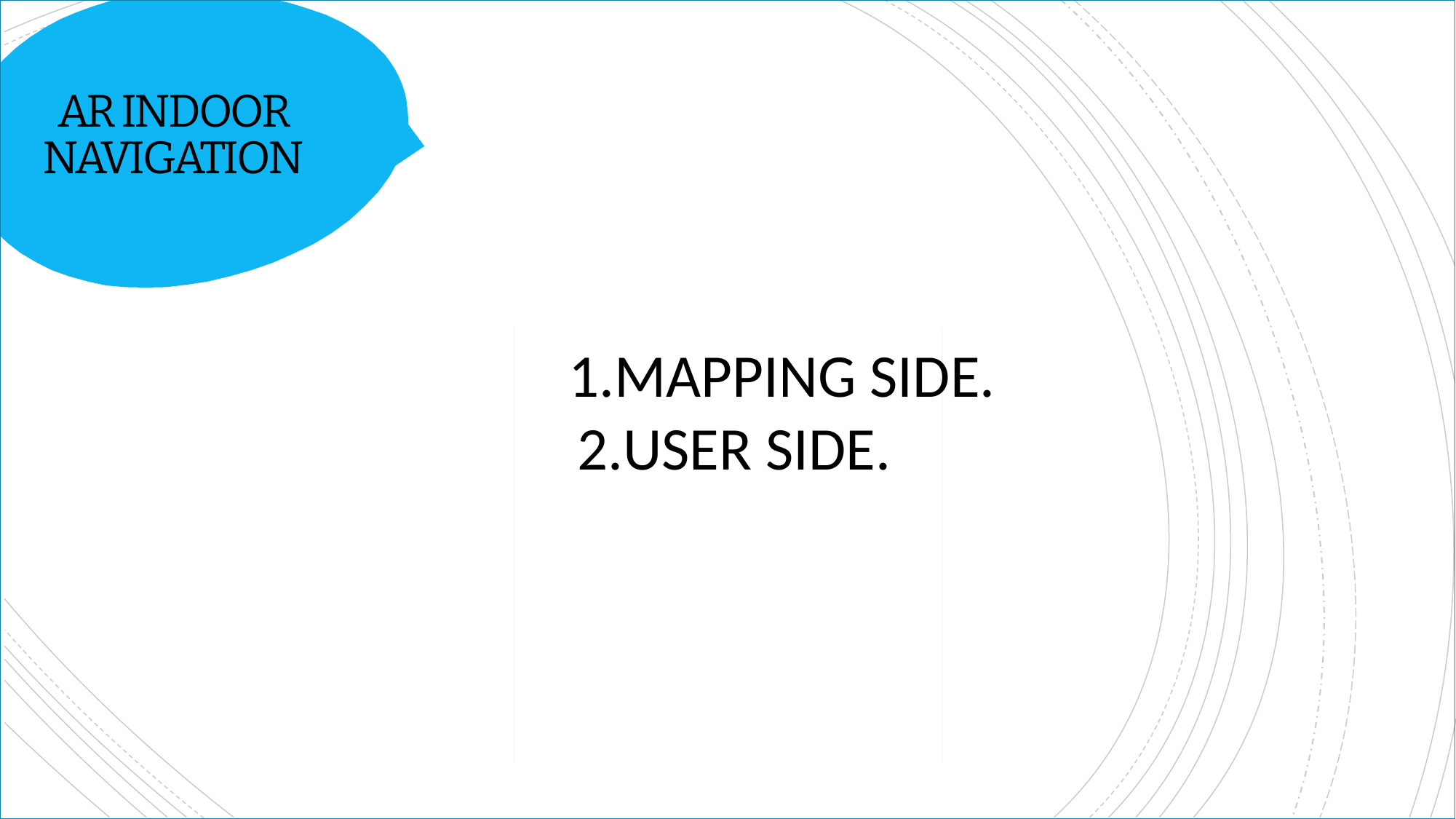

1.MAPPING SIDE.
 2.USER SIDE.
# AR INDOOR NAVIGATION